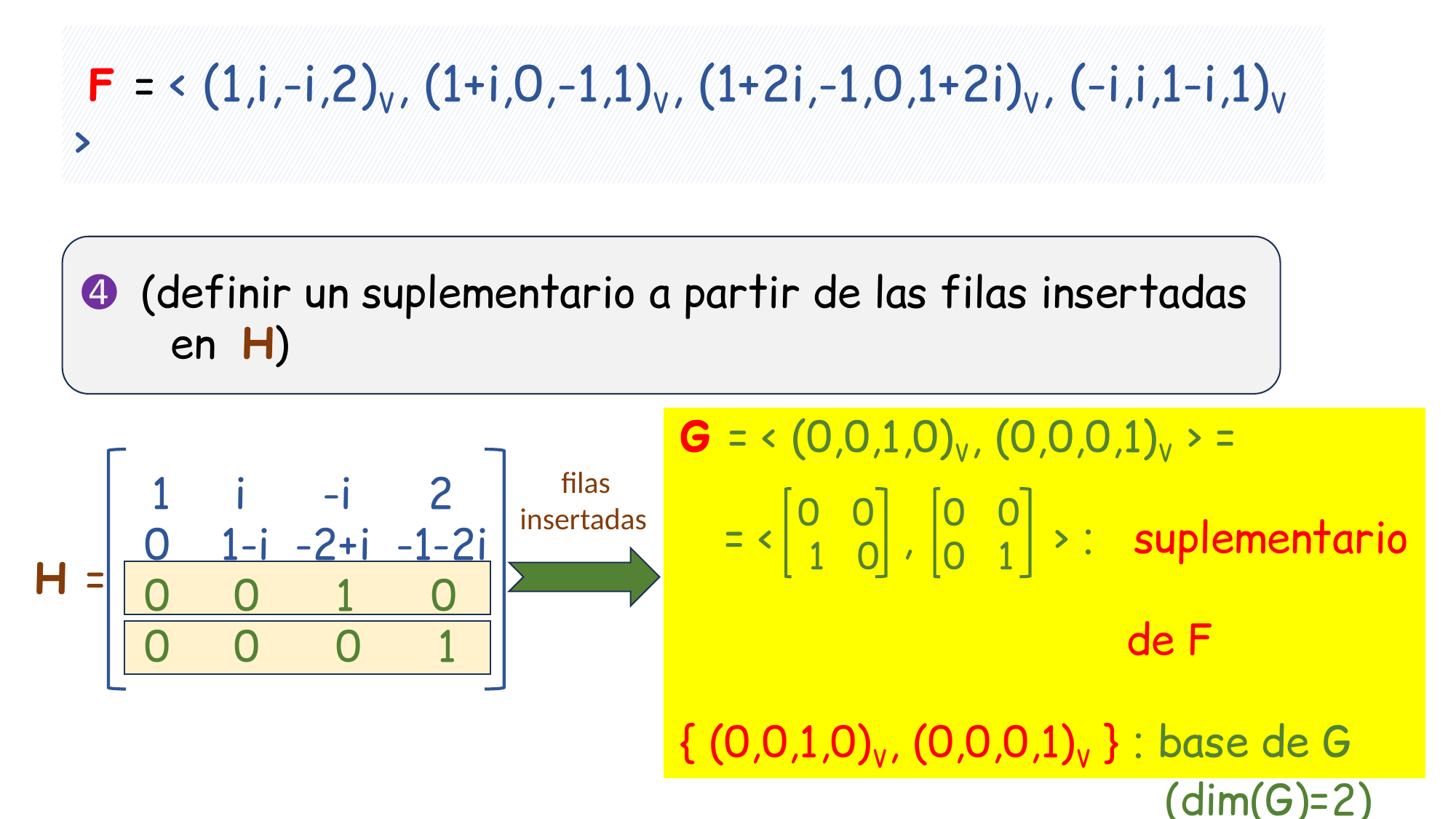

F = < (1,i,-i,2)V, (1+i,0,-1,1)V, (1+2i,-1,0,1+2i)V, (-i,i,1-i,1)V >

➍  (definir un suplementario a partir de las filas insertadas
       en  H)
G = < (0,0,1,0)V, (0,0,0,1)V > =

    = <          ,           > :   suplementario
                                   de F

{ (0,0,1,0)V, (0,0,0,1)V } : base de G
                                      (dim(G)=2)

      filas
insertadas
   1     i      -i      2
  0    1-i  -2+i  -1-2i
  0     0      1      0
  0     0      0      1
  0   0
  0   1
  0   0
   1   0

H =